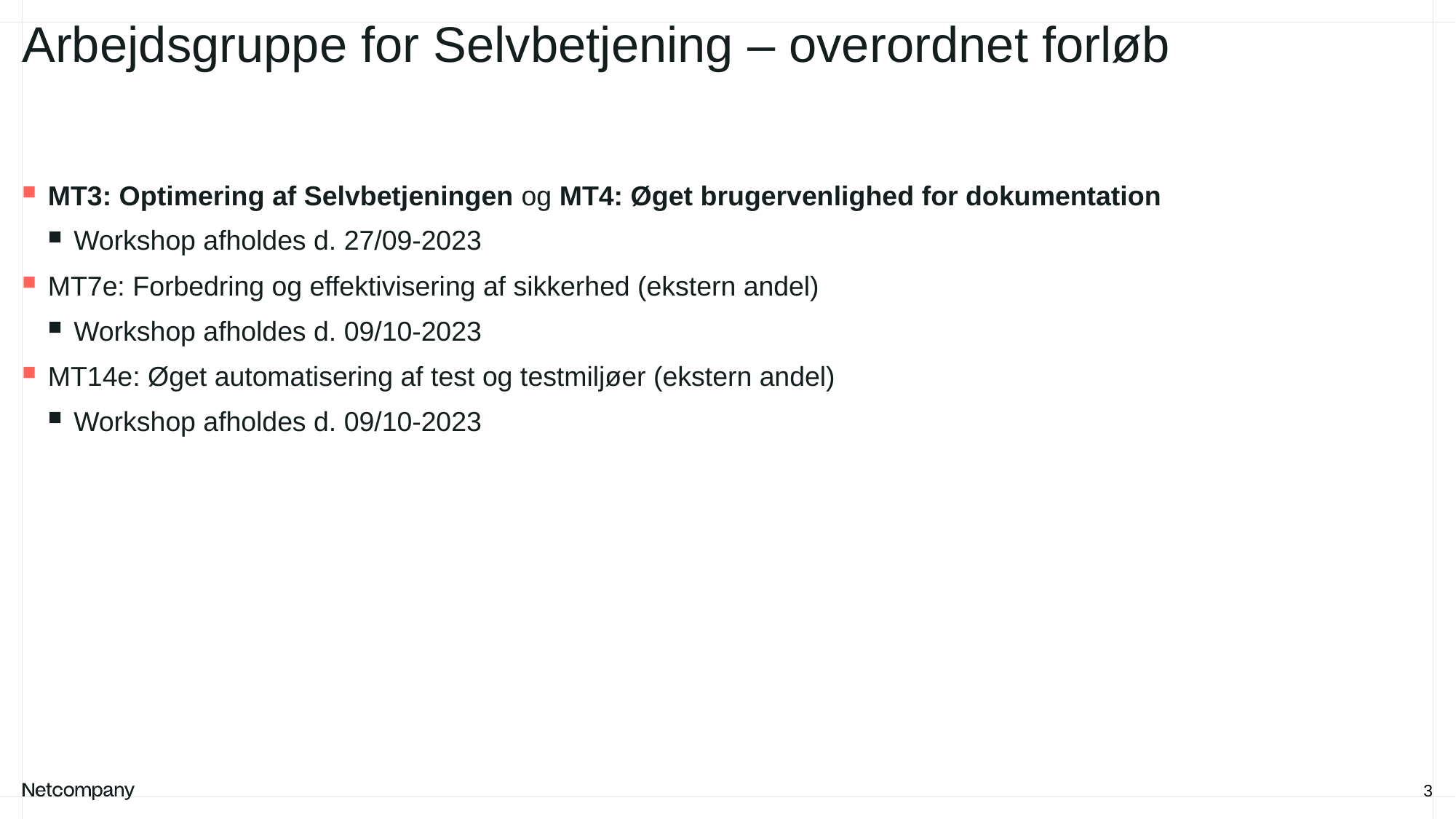

# Arbejdsgruppe for Selvbetjening – overordnet forløb
MT3: Optimering af Selvbetjeningen og MT4: Øget brugervenlighed for dokumentation
Workshop afholdes d. 27/09-2023
MT7e: Forbedring og effektivisering af sikkerhed (ekstern andel)
Workshop afholdes d. 09/10-2023
MT14e: Øget automatisering af test og testmiljøer (ekstern andel)
Workshop afholdes d. 09/10-2023
3
21 June, 2023